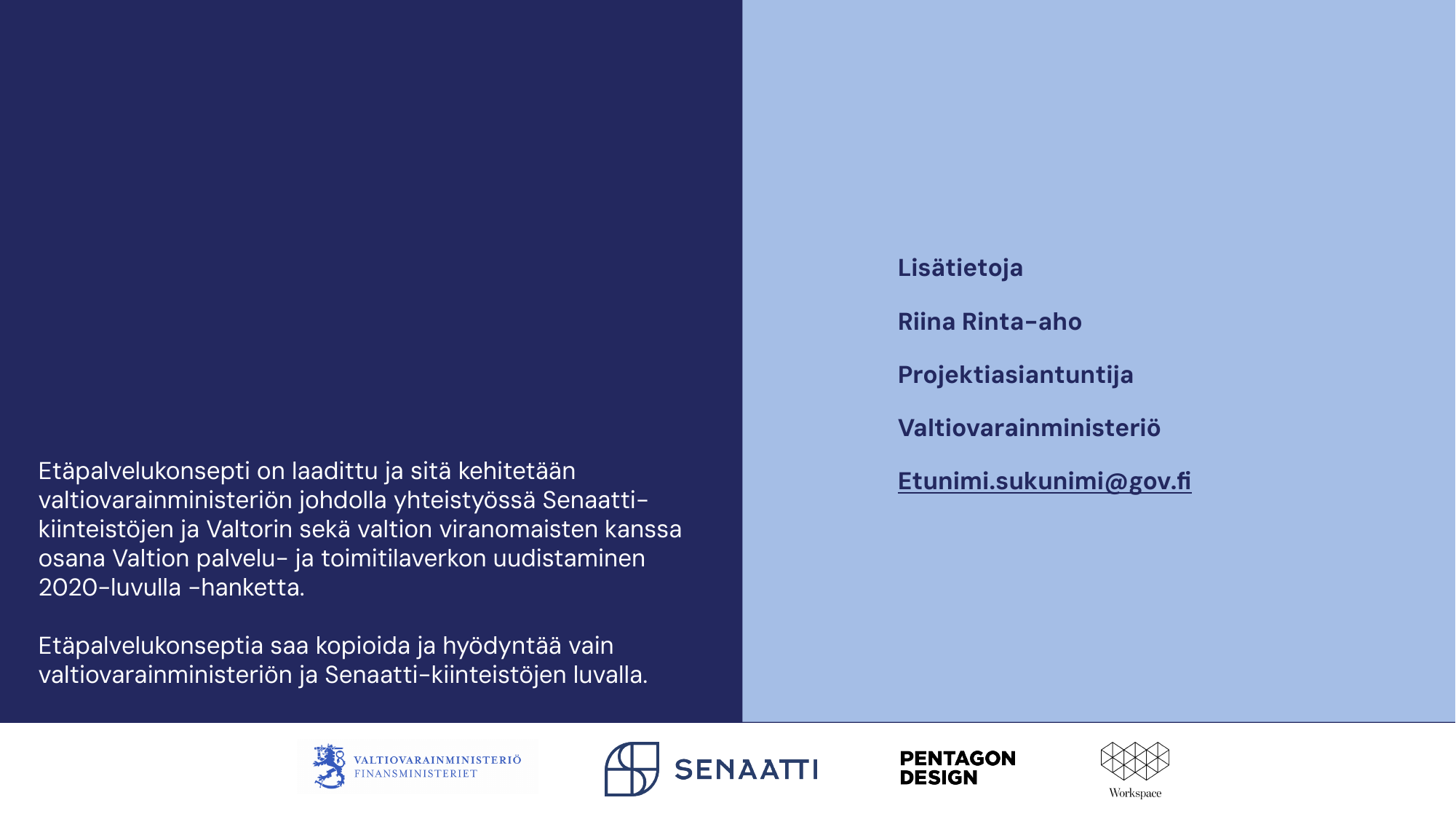

Lisätietoja
Riina Rinta-aho
Projektiasiantuntija
Valtiovarainministeriö
Etunimi.sukunimi@gov.fi
Etäpalvelukonsepti on laadittu ja sitä kehitetään valtiovarainministeriön johdolla yhteistyössä Senaatti-kiinteistöjen ja Valtorin sekä valtion viranomaisten kanssa osana Valtion palvelu- ja toimitilaverkon uudistaminen 2020-luvulla -hanketta.

Etäpalvelukonseptia saa kopioida ja hyödyntää vain valtiovarainministeriön ja Senaatti-kiinteistöjen luvalla.